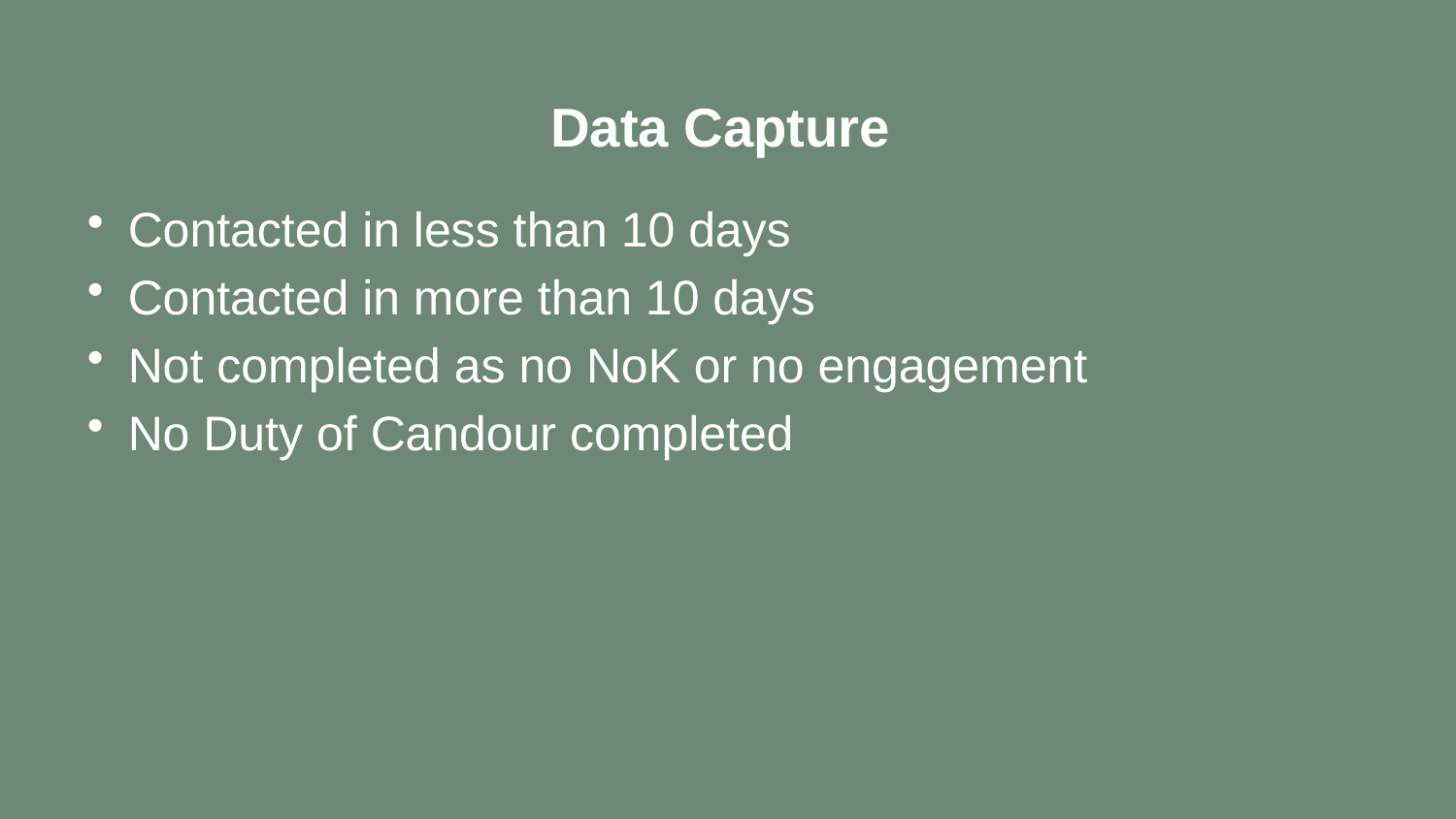

# Data Capture
Contacted in less than 10 days
Contacted in more than 10 days
Not completed as no NoK or no engagement
No Duty of Candour completed